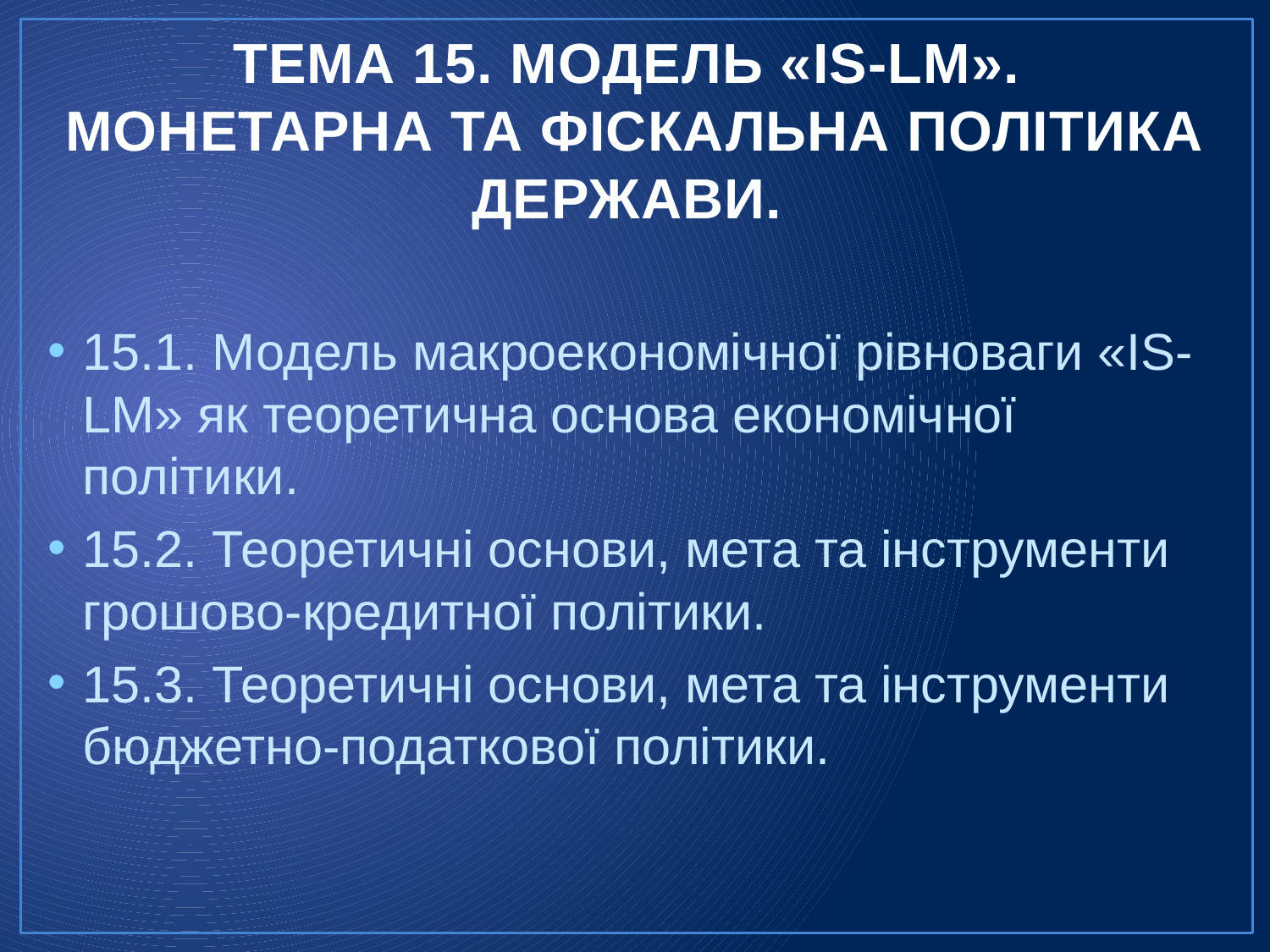

# ТЕМА 15. МОДЕЛЬ «IS-LM». МОНЕТАРНА ТА ФІСКАЛЬНА ПОЛІТИКА ДЕРЖАВИ.
15.1. Модель макроекономічної рівноваги «IS-LM» як теоретична основа економічної політики.
15.2. Теоретичні основи, мета та інструменти грошово-кредитної політики.
15.3. Теоретичні основи, мета та інструменти бюджетно-податкової політики.